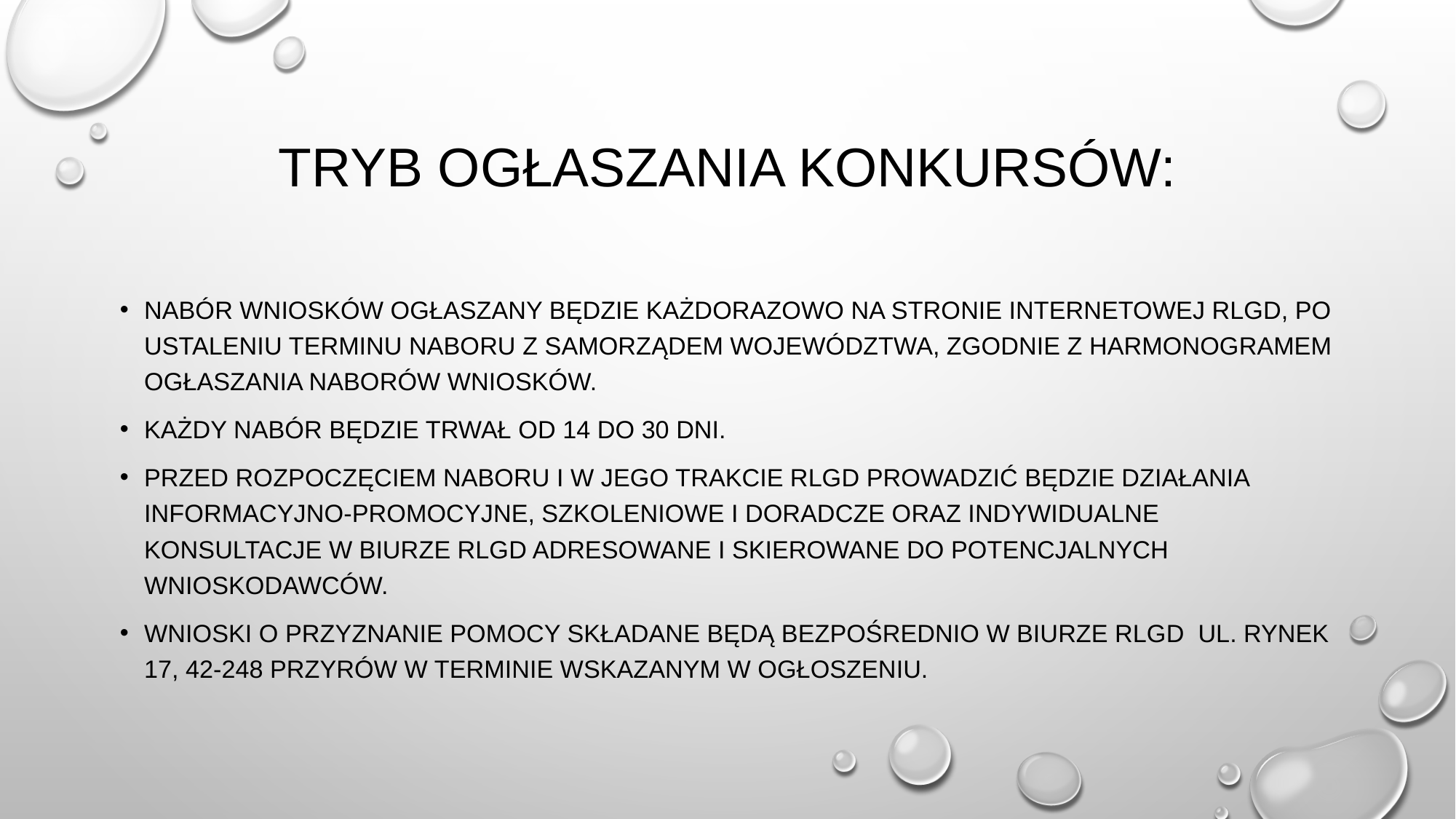

# Tryb ogłaszania konkursów:
Nabór wniosków ogłaszany będzie każdorazowo na stronie internetowej rlgd, po ustaleniu terminu naboru z samorządem województwa, zgodnie z harmonogramem ogłaszania naborów wniosków.
Każdy nabór będzie trwał od 14 do 30 dni.
Przed rozpoczęciem naboru i w jego trakcie rlgd prowadzić będzie działania informacyjno-promocyjne, szkoleniowe i doradcze oraz indywidualne konsultacje w biurze rlgd adresowane i skierowane do potencjalnych wnioskodawców.
Wnioski o przyznanie pomocy składane będą bezpośrednio w biurze rlgd  ul. Rynek 17, 42-248 Przyrów w terminie wskazanym w ogłoszeniu.